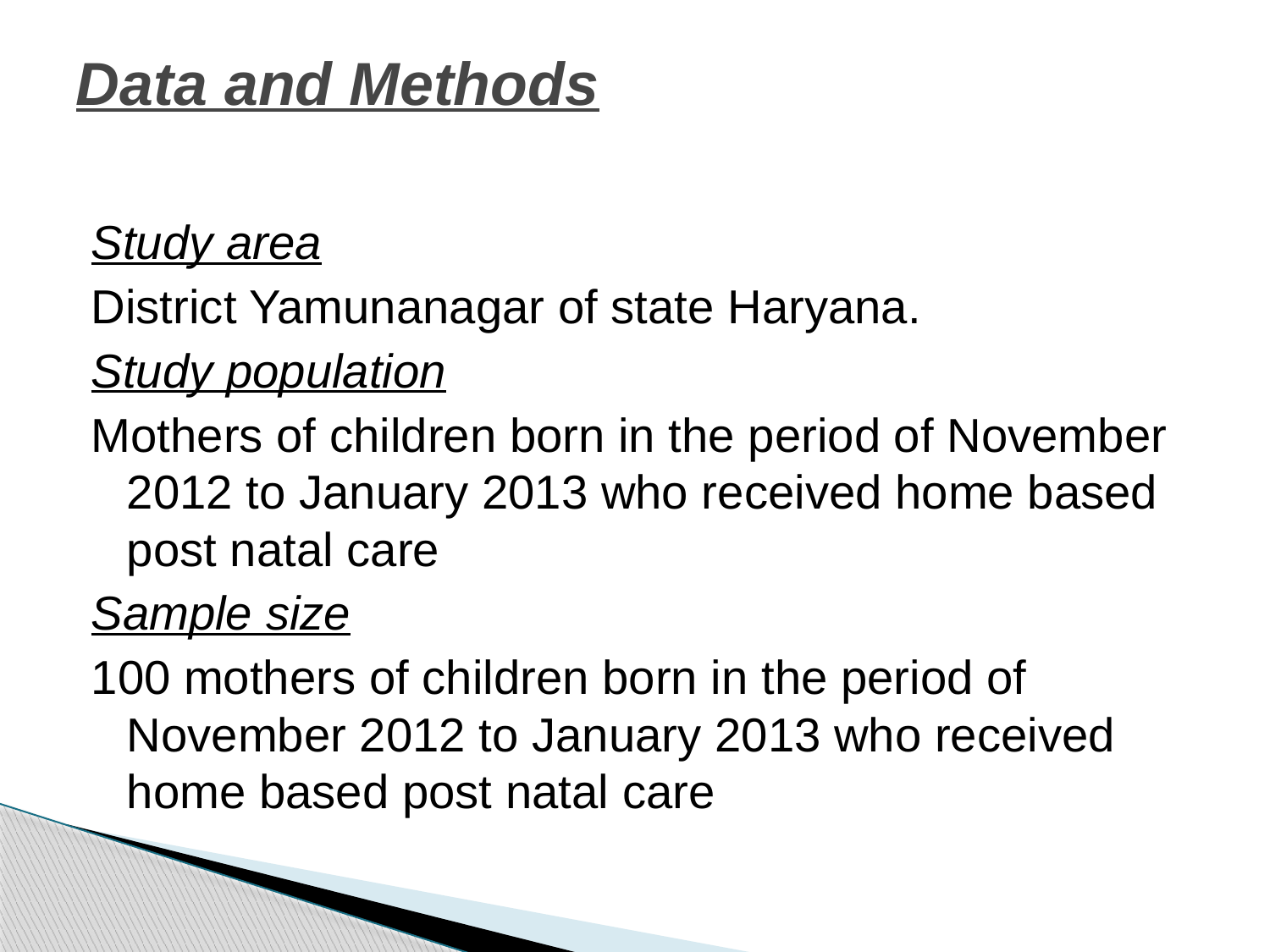

# Data and Methods
Study area
District Yamunanagar of state Haryana.
Study population
Mothers of children born in the period of November 2012 to January 2013 who received home based post natal care
Sample size
100 mothers of children born in the period of November 2012 to January 2013 who received home based post natal care